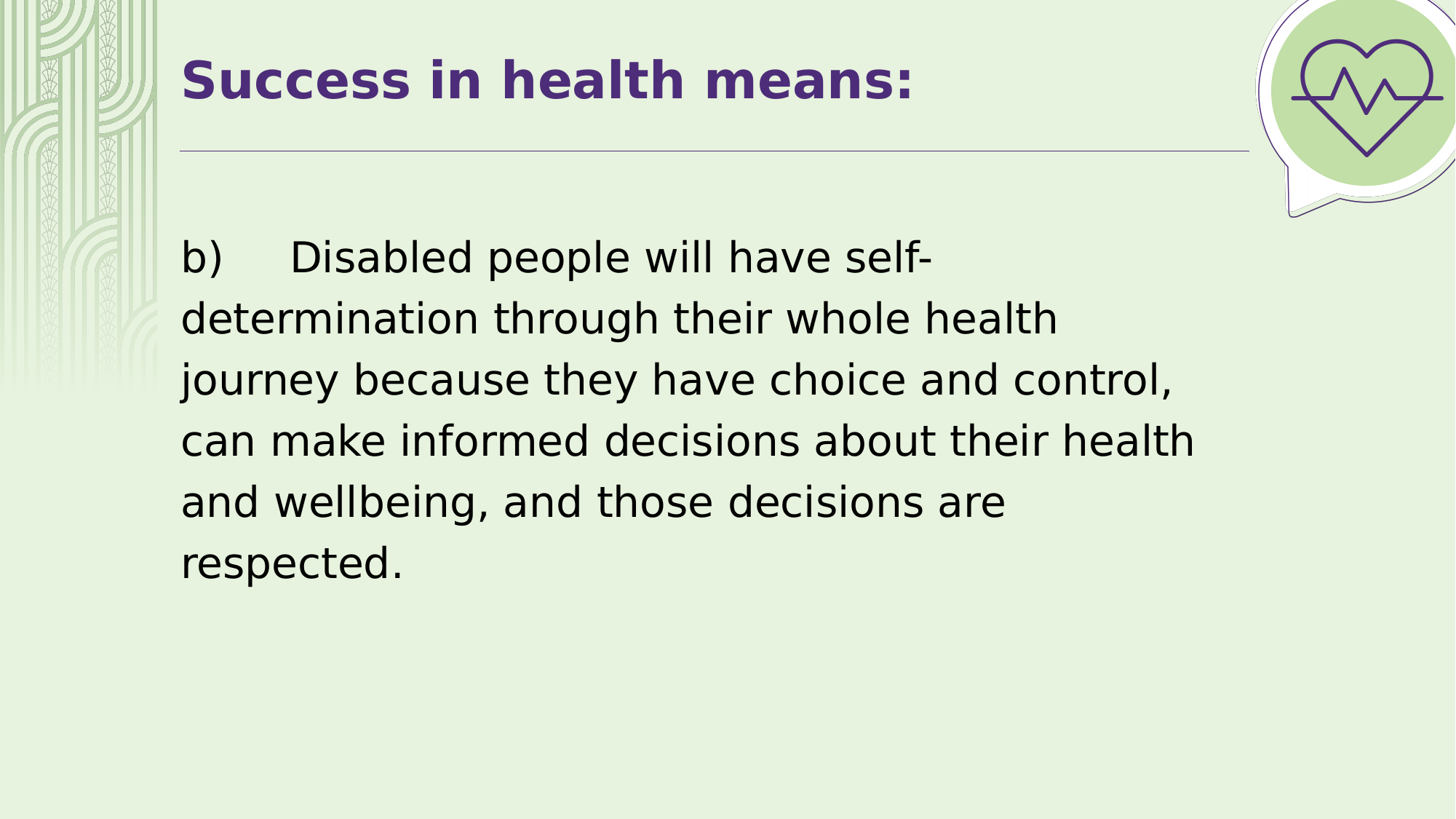

# Success in health means:
b)	Disabled people will have self-determination through their whole health journey because they have choice and control, can make informed decisions about their health and wellbeing, and those decisions are respected.